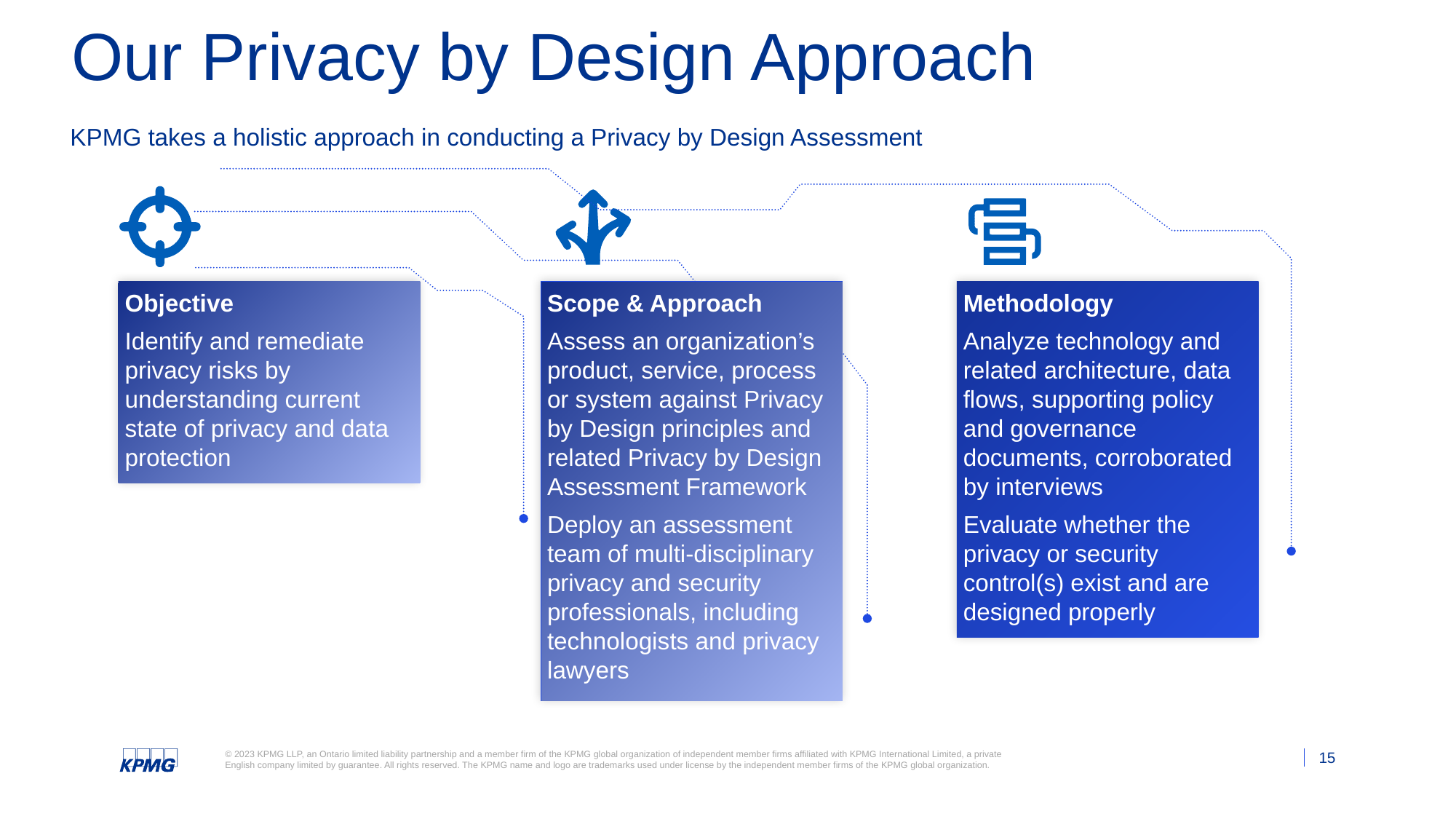

# Our Privacy by Design Approach
KPMG takes a holistic approach in conducting a Privacy by Design Assessment

Objective
Identify and remediate privacy risks by understanding current state of privacy and data protection
Scope & Approach
Assess an organization’s product, service, process or system against Privacy by Design principles and related Privacy by Design Assessment Framework
Deploy an assessment team of multi-disciplinary privacy and security professionals, including technologists and privacy lawyers
Methodology
Analyze technology and related architecture, data flows, supporting policy and governance documents, corroborated by interviews
Evaluate whether the privacy or security control(s) exist and are designed properly